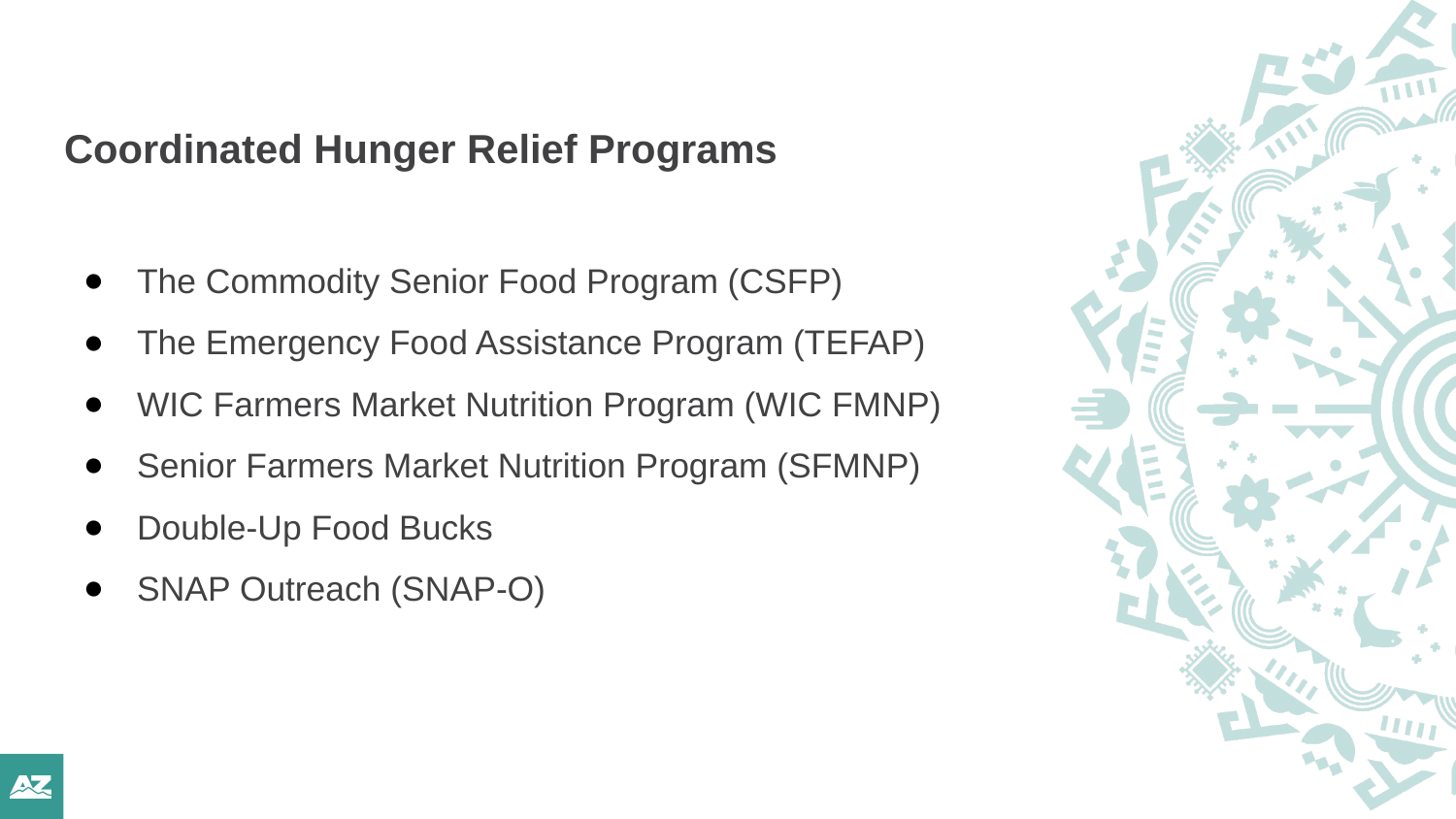

# Coordinated Hunger Relief Programs
The Commodity Senior Food Program (CSFP)
The Emergency Food Assistance Program (TEFAP)
WIC Farmers Market Nutrition Program (WIC FMNP)
Senior Farmers Market Nutrition Program (SFMNP)
Double-Up Food Bucks
SNAP Outreach (SNAP-O)